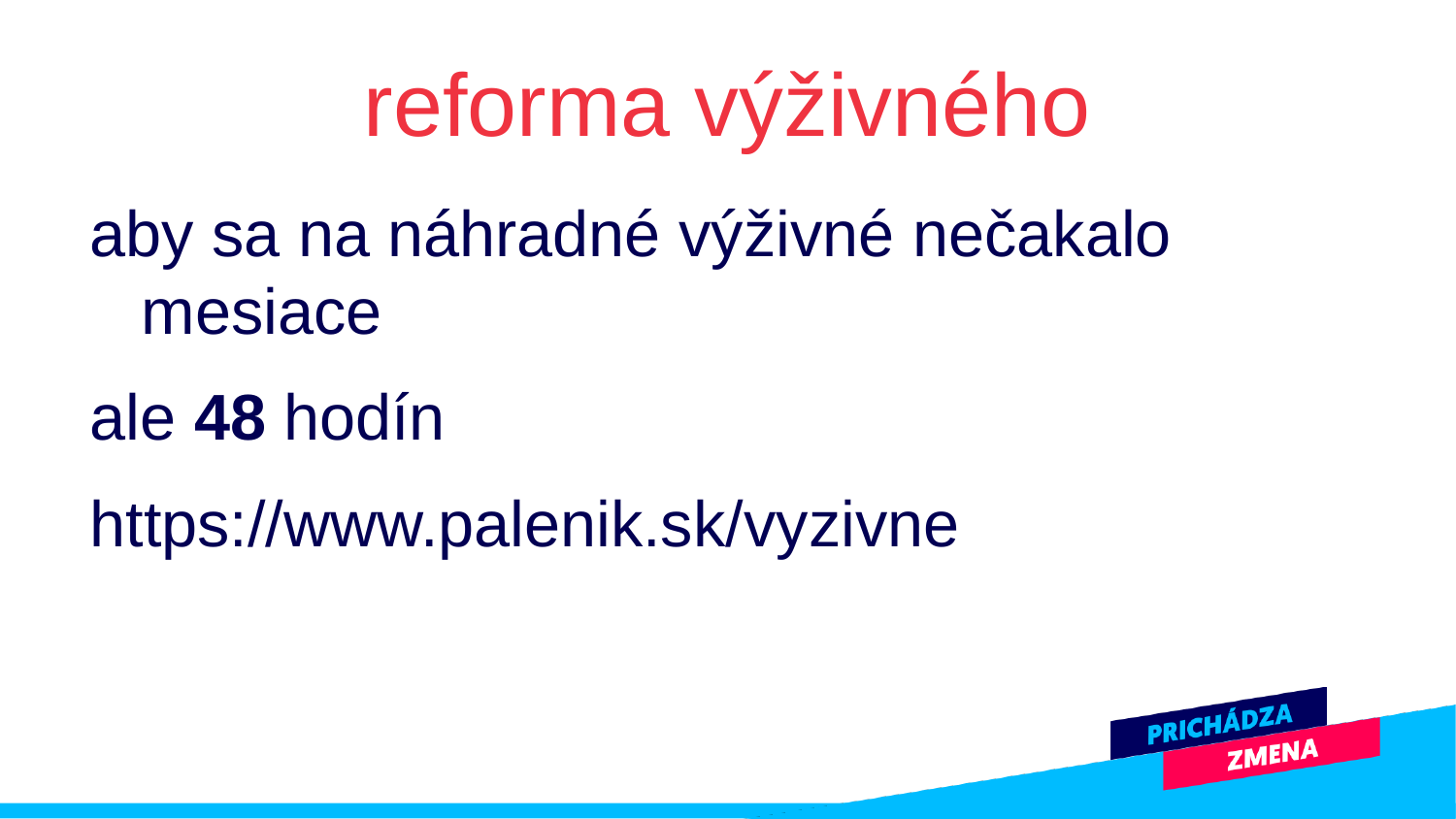

reforma výživného
aby sa na náhradné výživné nečakalo mesiace
ale 48 hodín
https://www.palenik.sk/vyzivne